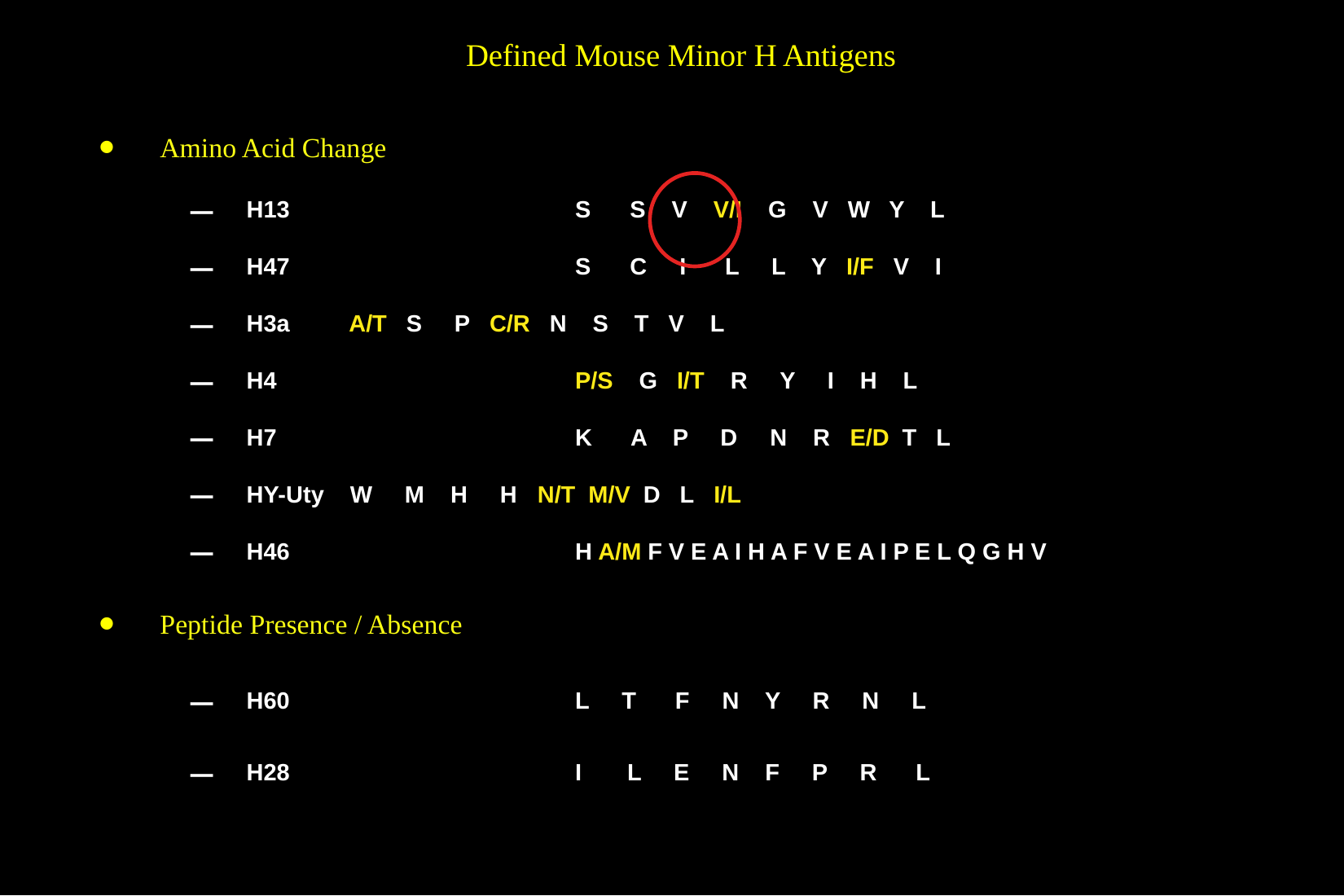

Defined Mouse Minor H Antigens
Amino Acid Change
H13	S      S    V    V/I    G    V   W   Y    L
H47	S      C     I      L     L    Y   I/F   V    I
H3a         A/T   S     P   C/R   N    S    T   V    L
H4	P/S    G   I/T    R     Y     I    H    L
H7	K      A    P     D     N    R   E/D  T   L
HY-Uty    W     M    H     H   N/T  M/V  D   L   I/L
H46	H A/M F V E A I H A F V E A I P E L Q G H V
Peptide Presence / Absence
H60	L     T      F     N    Y     R     N     L
H28	I       L     E     N    F     P     R      L